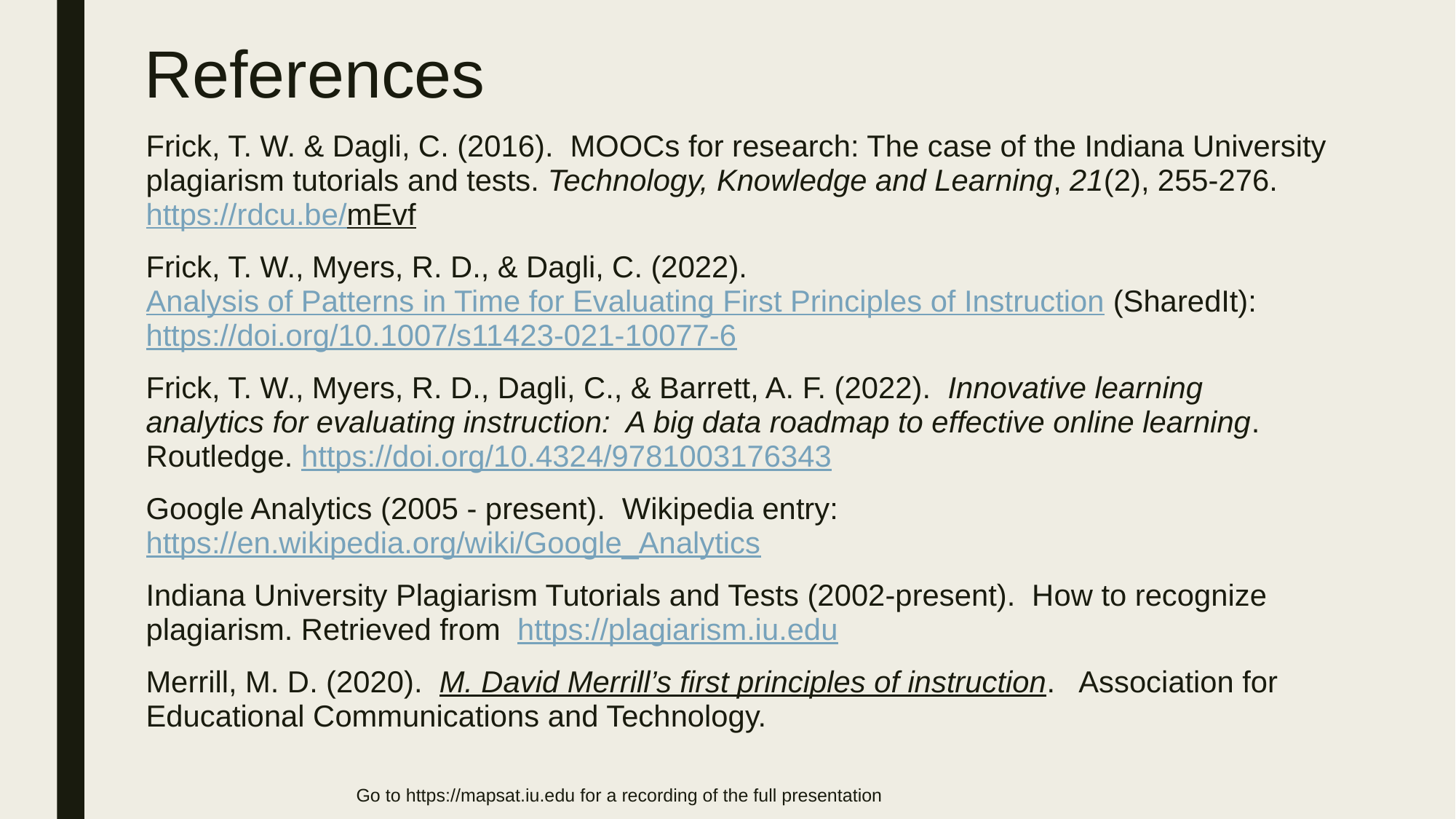

# References
Frick, T. W. & Dagli, C. (2016).  MOOCs for research: The case of the Indiana University plagiarism tutorials and tests. Technology, Knowledge and Learning, 21(2), 255-276.   https://rdcu.be/mEvf
Frick, T. W., Myers, R. D., & Dagli, C. (2022). Analysis of Patterns in Time for Evaluating First Principles of Instruction (SharedIt): https://doi.org/10.1007/s11423-021-10077-6
Frick, T. W., Myers, R. D., Dagli, C., & Barrett, A. F. (2022).  Innovative learning analytics for evaluating instruction:  A big data roadmap to effective online learning.  Routledge. https://doi.org/10.4324/9781003176343
Google Analytics (2005 - present).  Wikipedia entry:  https://en.wikipedia.org/wiki/Google_Analytics
Indiana University Plagiarism Tutorials and Tests (2002-present).  How to recognize plagiarism. Retrieved from  https://plagiarism.iu.edu
Merrill, M. D. (2020).  M. David Merrill’s first principles of instruction.   Association for Educational Communications and Technology.

Go to https://mapsat.iu.edu for a recording of the full presentation